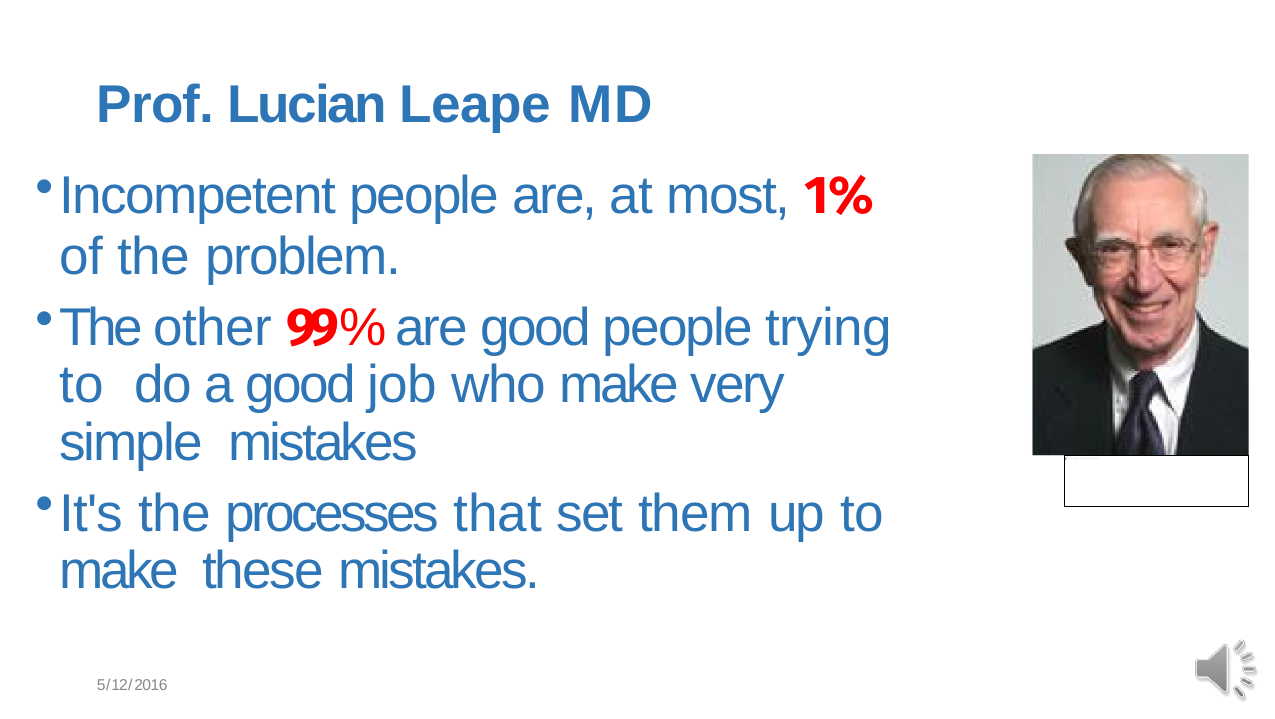

Prof. Lucian Leape MD
Incompetent people are, at most, 1%
of the problem.
The other 99% are good people trying to  do a good job who make very simple  mistakes
It's the processes that set them up to make  these mistakes.

5/12/2016